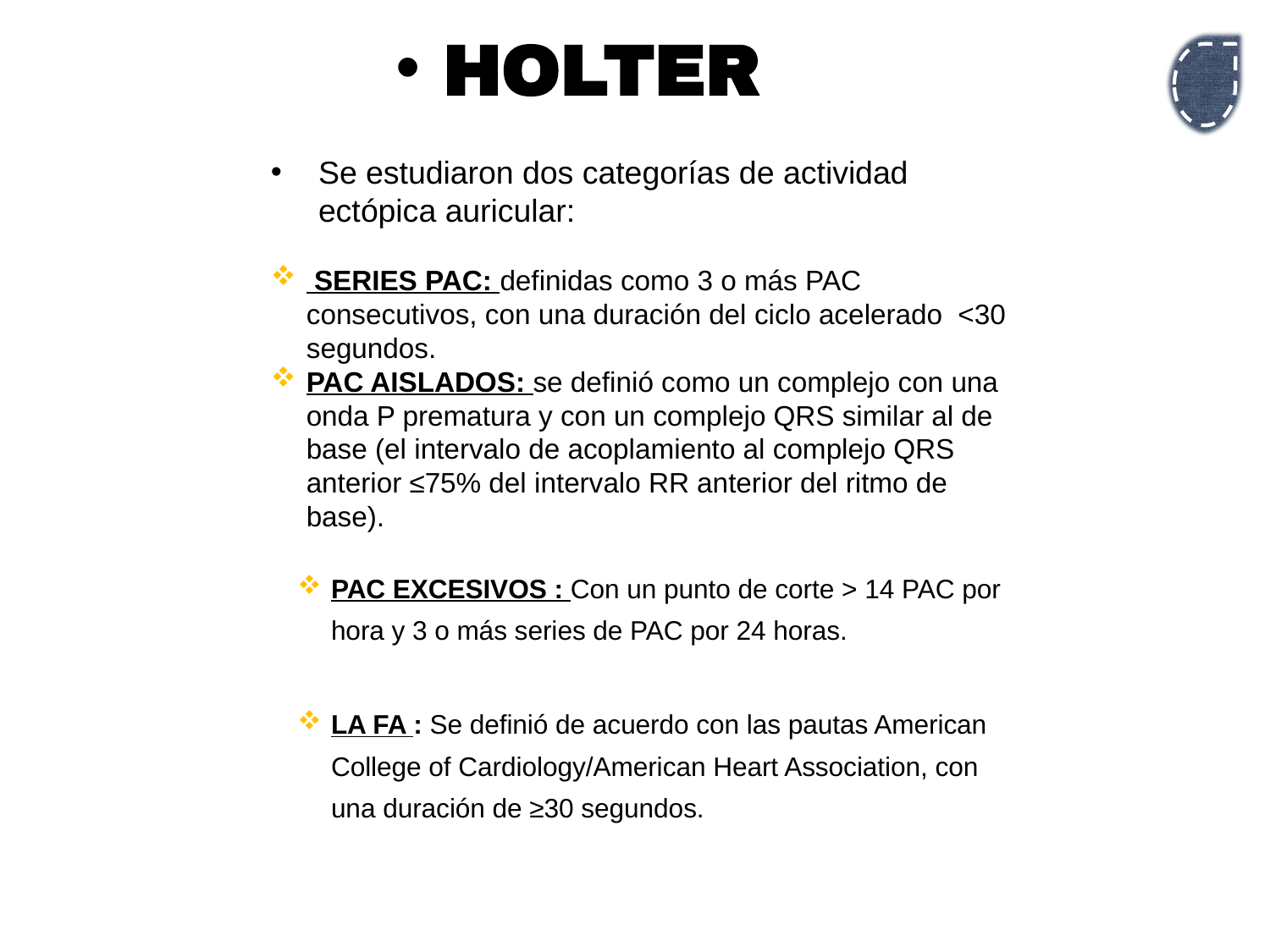

HOLTER
Se estudiaron dos categorías de actividad ectópica auricular:

 SERIES PAC: definidas como 3 o más PAC consecutivos, con una duración del ciclo acelerado  <30 segundos.
PAC AISLADOS: se definió como un complejo con una onda P prematura y con un complejo QRS similar al de base (el intervalo de acoplamiento al complejo QRS anterior ≤75% del intervalo RR anterior del ritmo de base).

PAC EXCESIVOS : Con un punto de corte > 14 PAC por hora y 3 o más series de PAC por 24 horas.

LA FA : Se definió de acuerdo con las pautas American College of Cardiology/American Heart Association, con una duración de ≥30 segundos.